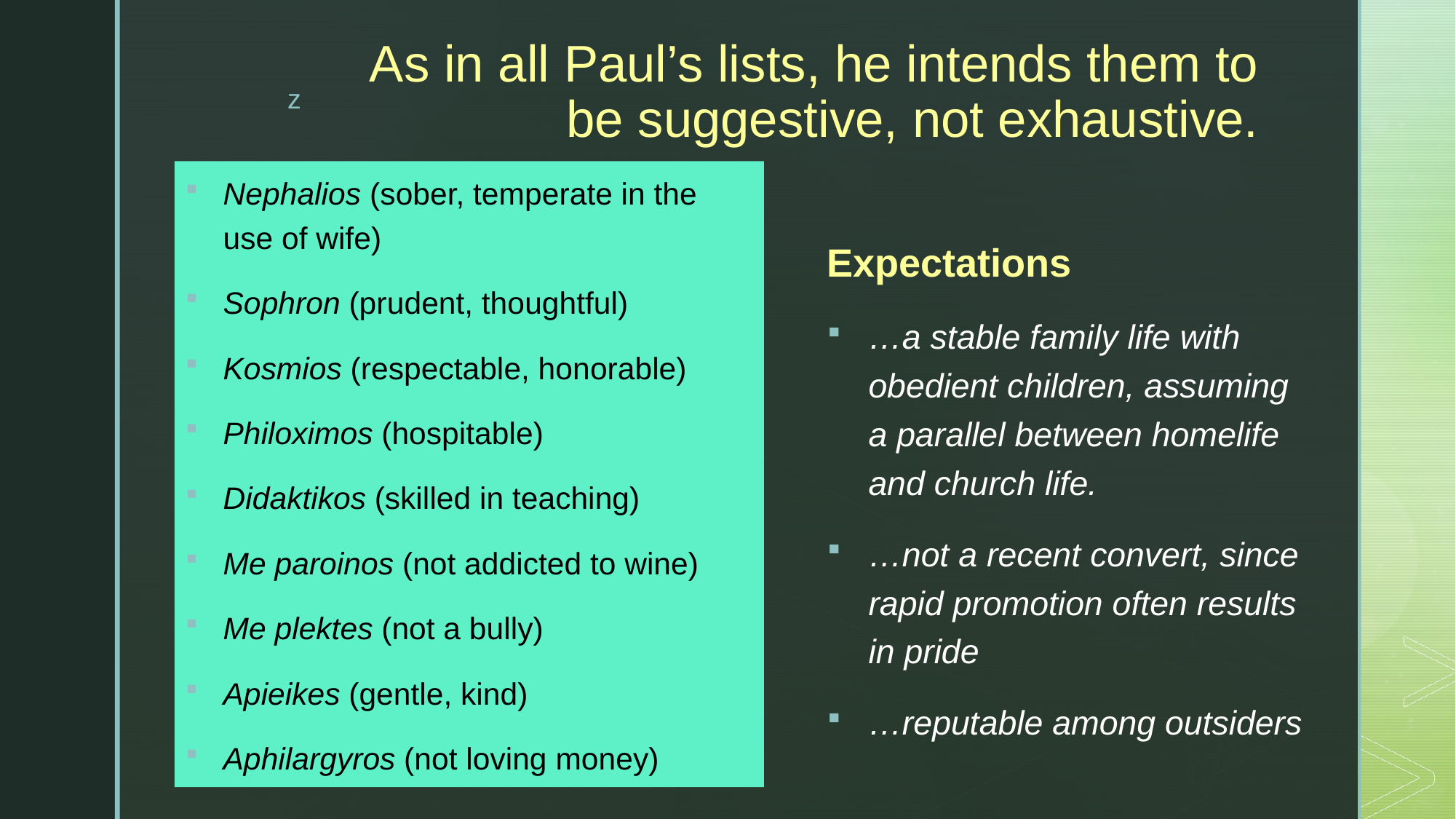

# As in all Paul’s lists, he intends them to be suggestive, not exhaustive.
Nephalios (sober, temperate in the use of wife)
Sophron (prudent, thoughtful)
Kosmios (respectable, honorable)
Philoximos (hospitable)
Didaktikos (skilled in teaching)
Me paroinos (not addicted to wine)
Me plektes (not a bully)
Apieikes (gentle, kind)
Aphilargyros (not loving money)
Expectations
…a stable family life with obedient children, assuming a parallel between homelife and church life.
…not a recent convert, since rapid promotion often results in pride
…reputable among outsiders